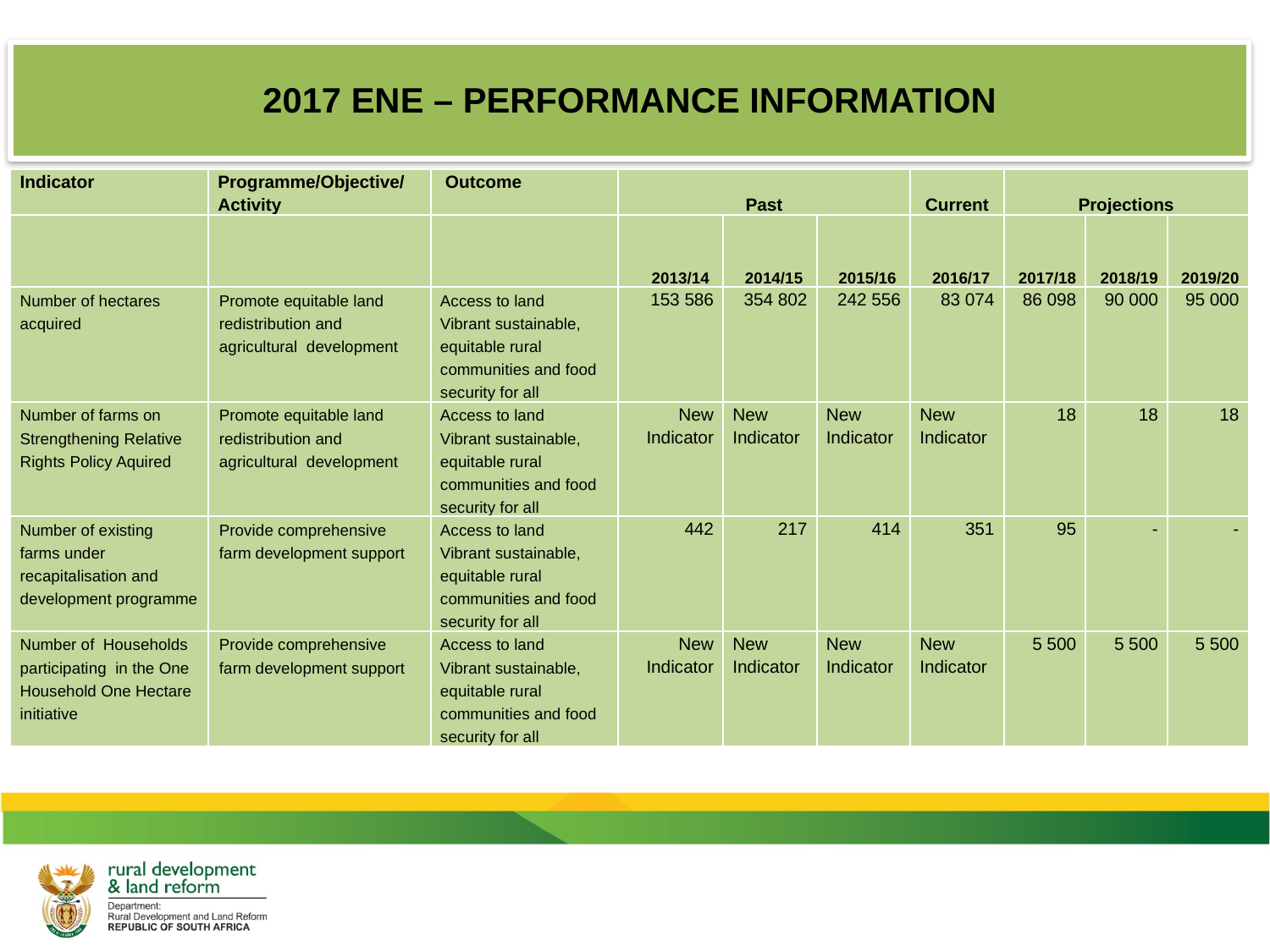

# 2017 ENE – PERFORMANCE INFORMATION
| Indicator | Programme/Objective/Activity | Outcome | Past |  |  | Current | Projections |  |  |
| --- | --- | --- | --- | --- | --- | --- | --- | --- | --- |
|  |  |  | 2013/14 | 2014/15 | 2015/16 | 2016/17 | 2017/18 | 2018/19 | 2019/20 |
| Number of hectares acquired | Promote equitable land redistribution and agricultural development | Access to land Vibrant sustainable, equitable rural communities and food security for all | 153 586 | 354 802 | 242 556 | 83 074 | 86 098 | 90 000 | 95 000 |
| Number of farms on Strengthening Relative Rights Policy Aquired | Promote equitable land redistribution and agricultural development | Access to land Vibrant sustainable, equitable rural communities and food security for all | New Indicator | New Indicator | New Indicator | New Indicator | 18 | 18 | 18 |
| Number of existing farms under recapitalisation and development programme | Provide comprehensive farm development support | Access to land Vibrant sustainable, equitable rural communities and food security for all | 442 | 217 | 414 | 351 | 95 | - | - |
| Number of Households participating in the One Household One Hectare initiative | Provide comprehensive farm development support | Access to land Vibrant sustainable, equitable rural communities and food security for all | New Indicator | New Indicator | New Indicator | New Indicator | 5 500 | 5 500 | 5 500 |